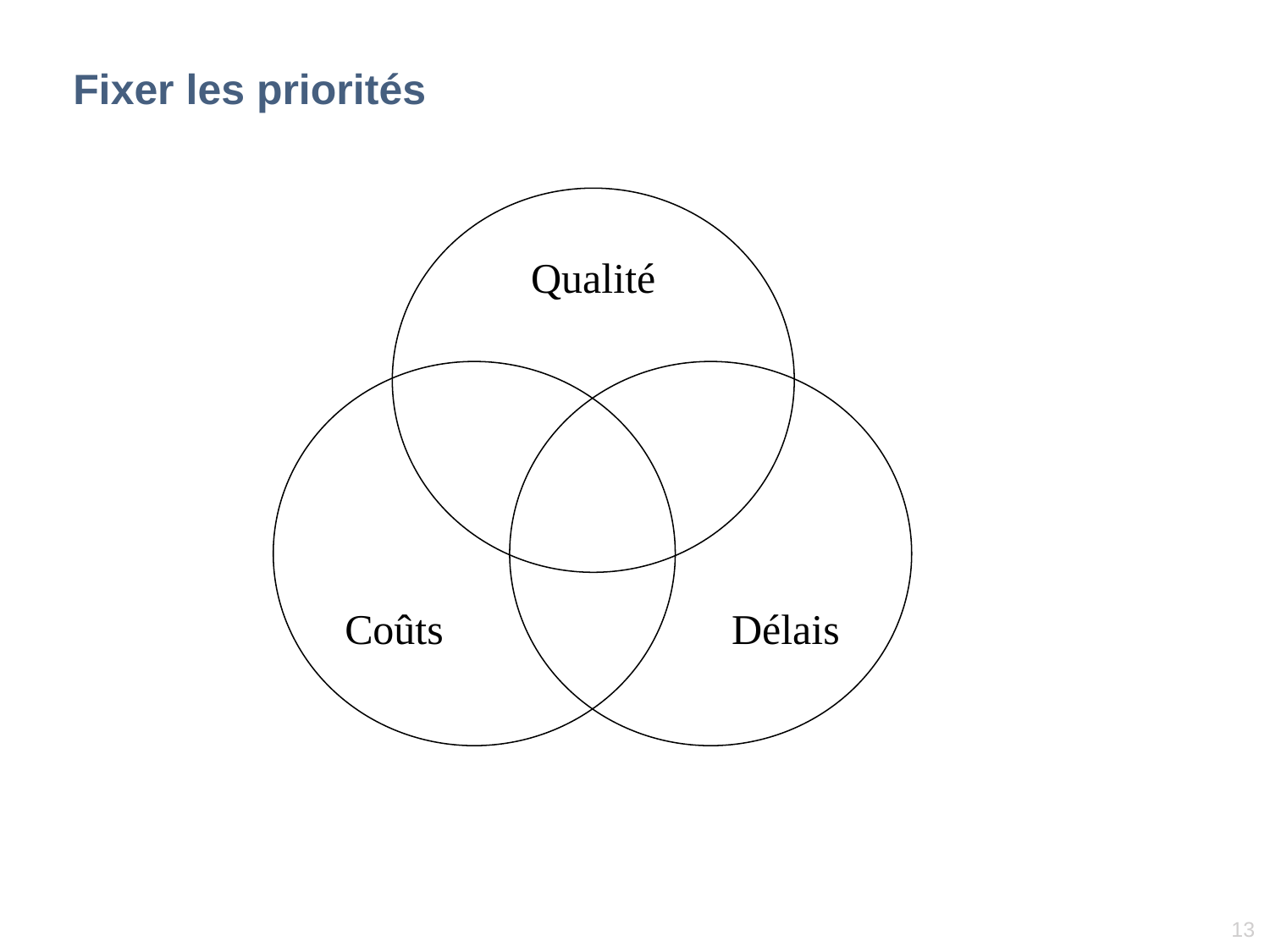

# Fixer les priorités
Qualité

Coûts

     Délais